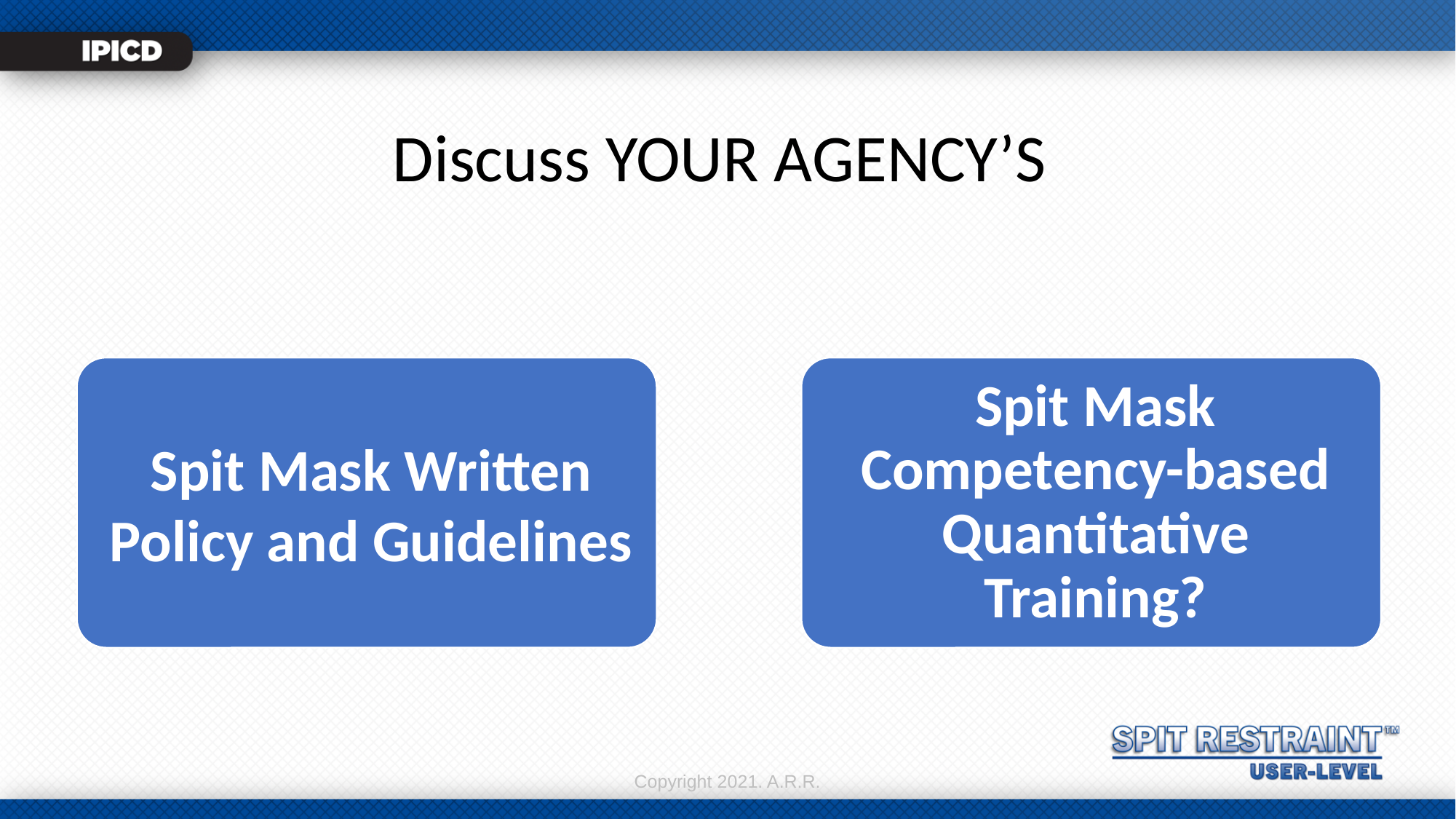

# Discuss YOUR AGENCY’S

Spit Mask Written Policy and Guidelines
Spit Mask Competency-based Quantitative Training?